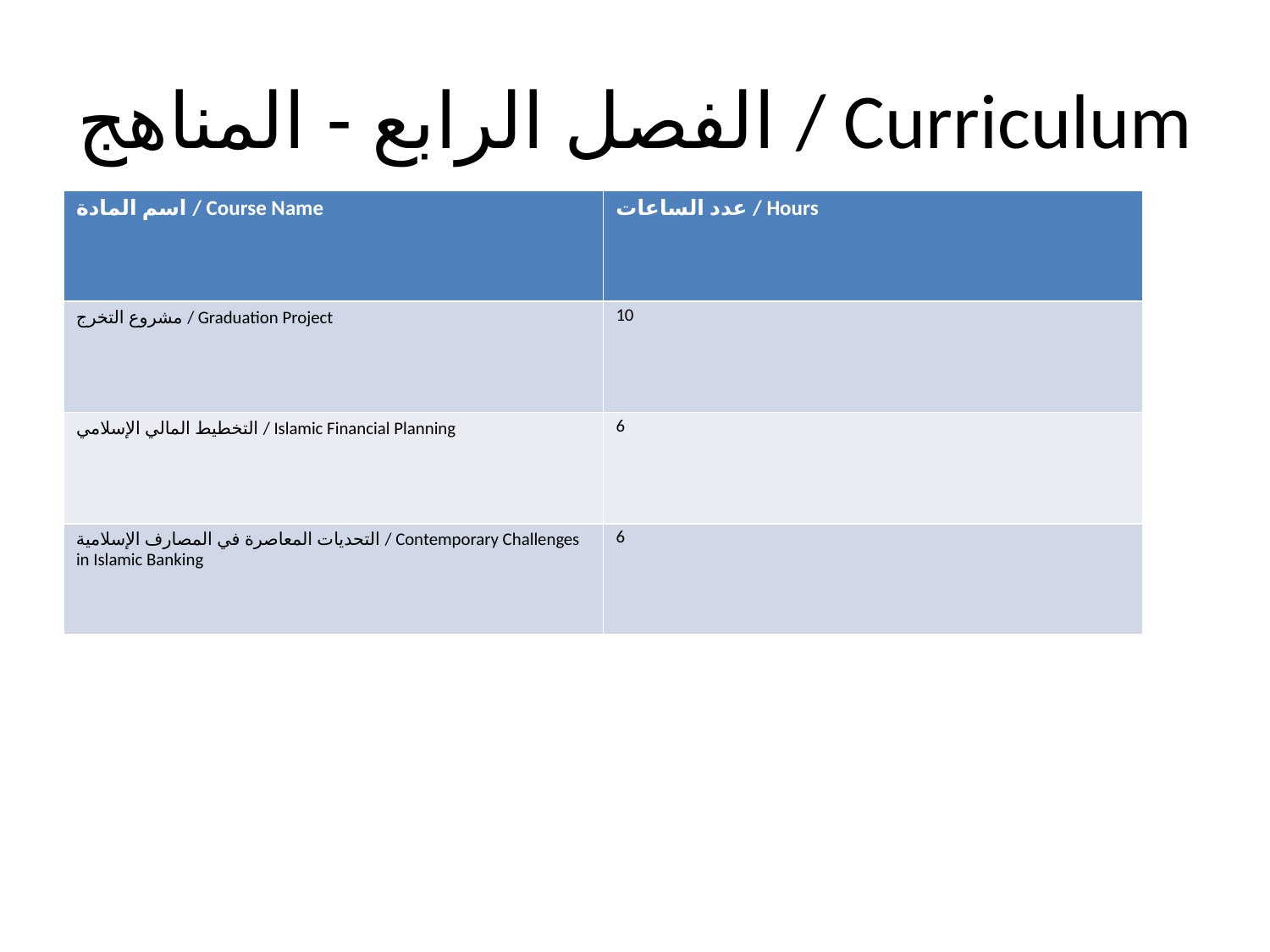

# الفصل الرابع - المناهج / Curriculum
| اسم المادة / Course Name | عدد الساعات / Hours |
| --- | --- |
| مشروع التخرج / Graduation Project | 10 |
| التخطيط المالي الإسلامي / Islamic Financial Planning | 6 |
| التحديات المعاصرة في المصارف الإسلامية / Contemporary Challenges in Islamic Banking | 6 |